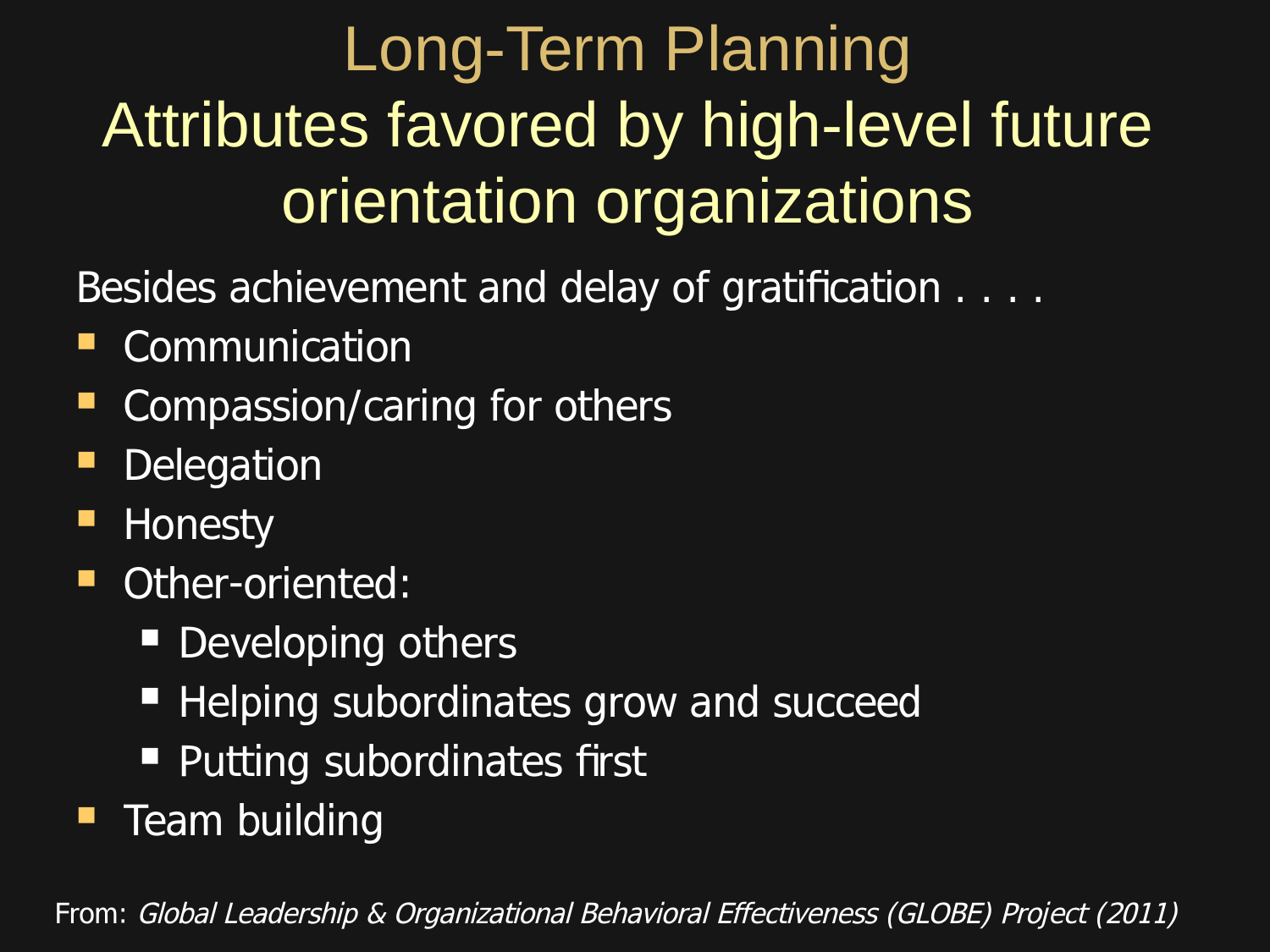

# Long-Term Planning Attributes favored by high-level future orientation organizations
Besides achievement and delay of gratification . . . .
Communication
Compassion/caring for others
Delegation
Honesty
Other-oriented:
Developing others
Helping subordinates grow and succeed
Putting subordinates first
Team building

From: Global Leadership & Organizational Behavioral Effectiveness (GLOBE) Project (2011)